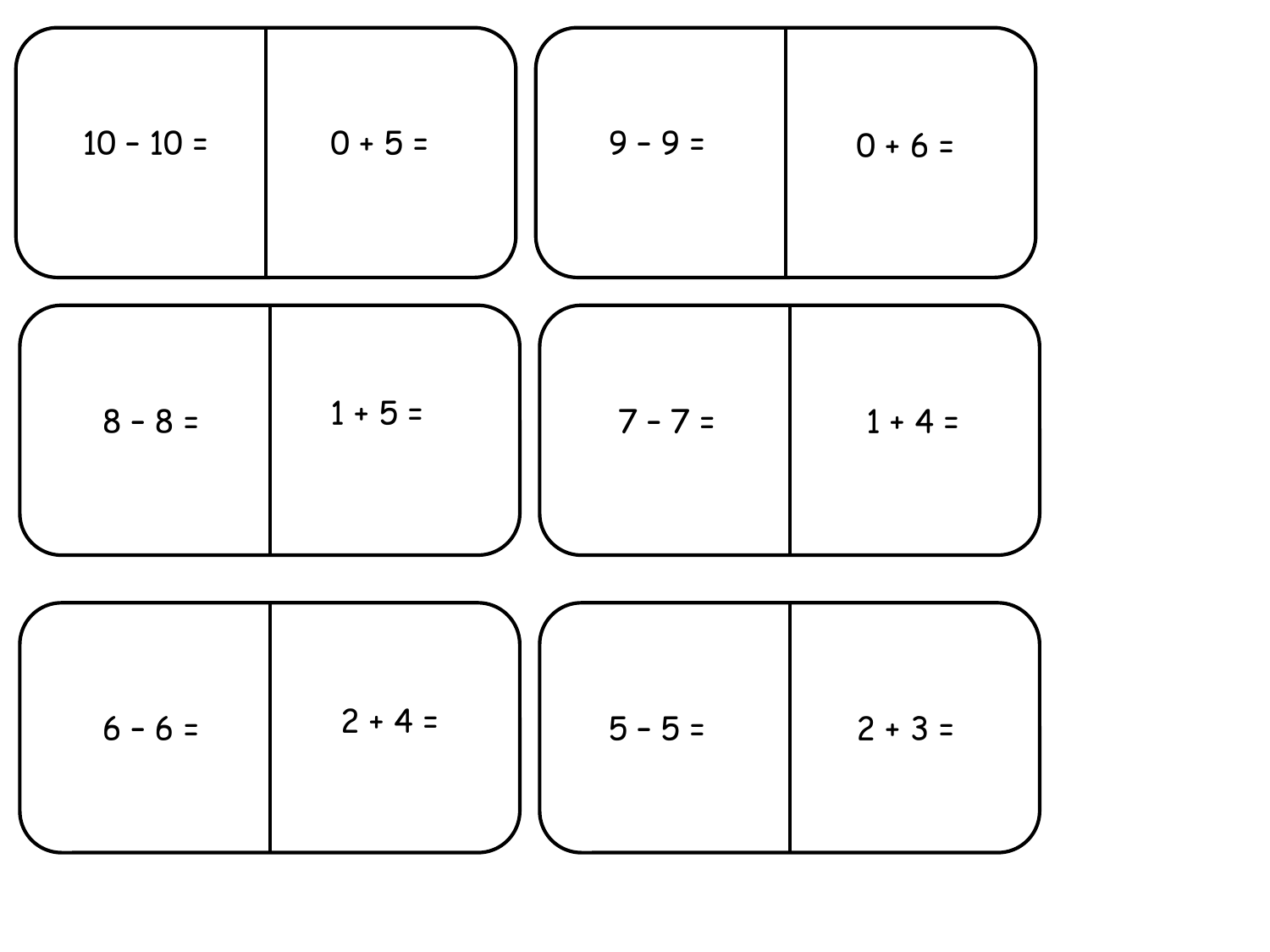

10 – 10 =
0 + 5 =
9 – 9 =
0 + 6 =

1 + 5 =
8 – 8 =
7 – 7 =
1 + 4 =

2 + 4 =
6 – 6 =
5 – 5 =
2 + 3 =